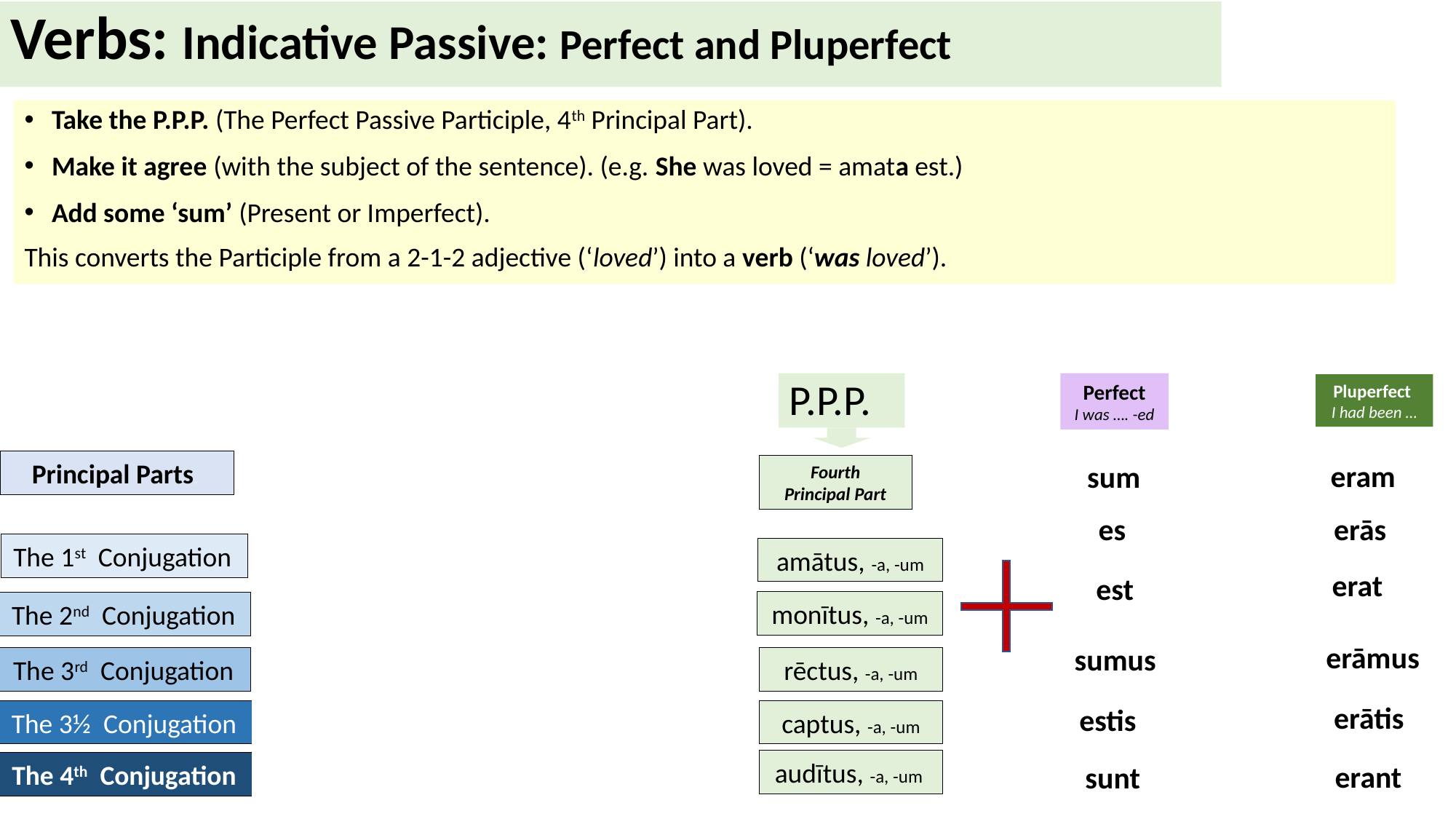

Verbs: Indicative Passive: Perfect and Pluperfect
Take the P.P.P. (The Perfect Passive Participle, 4th Principal Part).
Make it agree (with the subject of the sentence). (e.g. She was loved = amata est.)
Add some ‘sum’ (Present or Imperfect).
This converts the Participle from a 2-1-2 adjective (‘loved’) into a verb (‘was loved’).
P.P.P.
Perfect
I was …. -ed
Pluperfect
I had been …

Principal Parts,
eram
sum
Second
Principal Part
First
Principal Part
Fourth
Principal Part
Third
Principal Part
es
erās
The 1st  Conjugation
am-ō
am-āre
amāv-ī
amātus, -a, -um

erat
est
mone-ō
mon-ēre
monu-ī
monītus, -a, -um
The 2nd  Conjugation
erāmus
sumus
reg-ere
rēx-ī
reg-ō
The 3rd  Conjugation
rēctus, -a, -um
erātis
estis
cēp-ī
cap-ere
The 3½  Conjugation
capi-ō
captus, -a, -um
aud-īre
audīv-ī
audītus, -a, -um
erant
The 4th  Conjugation
sunt
audi-ō